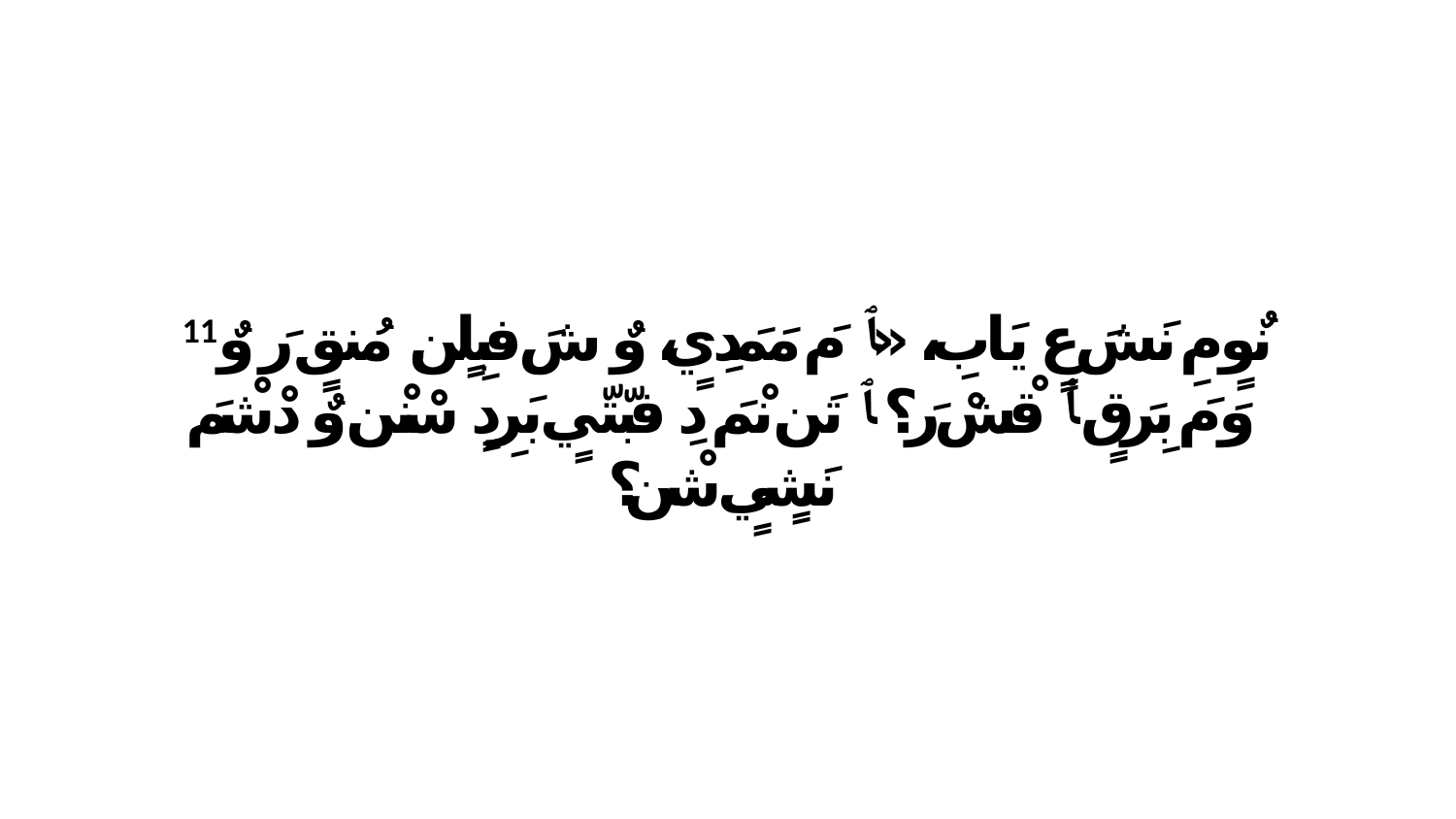

11 نٌوٍ مِ نَشَ عٍ يَابِ، «ﭑ مَ مَمَدِيٍ، وٌ شَ فبِلٍن. مُنقٍ رَ وٌ وَ مَ بِرَقٍ ﭑ قْشْ رَ؟ ﭑ تَن نْمَ دِ فبّتّيٍ بَرِدٍ سْنْن وٌ دْشْمَ نَشٍيٍ شْن؟